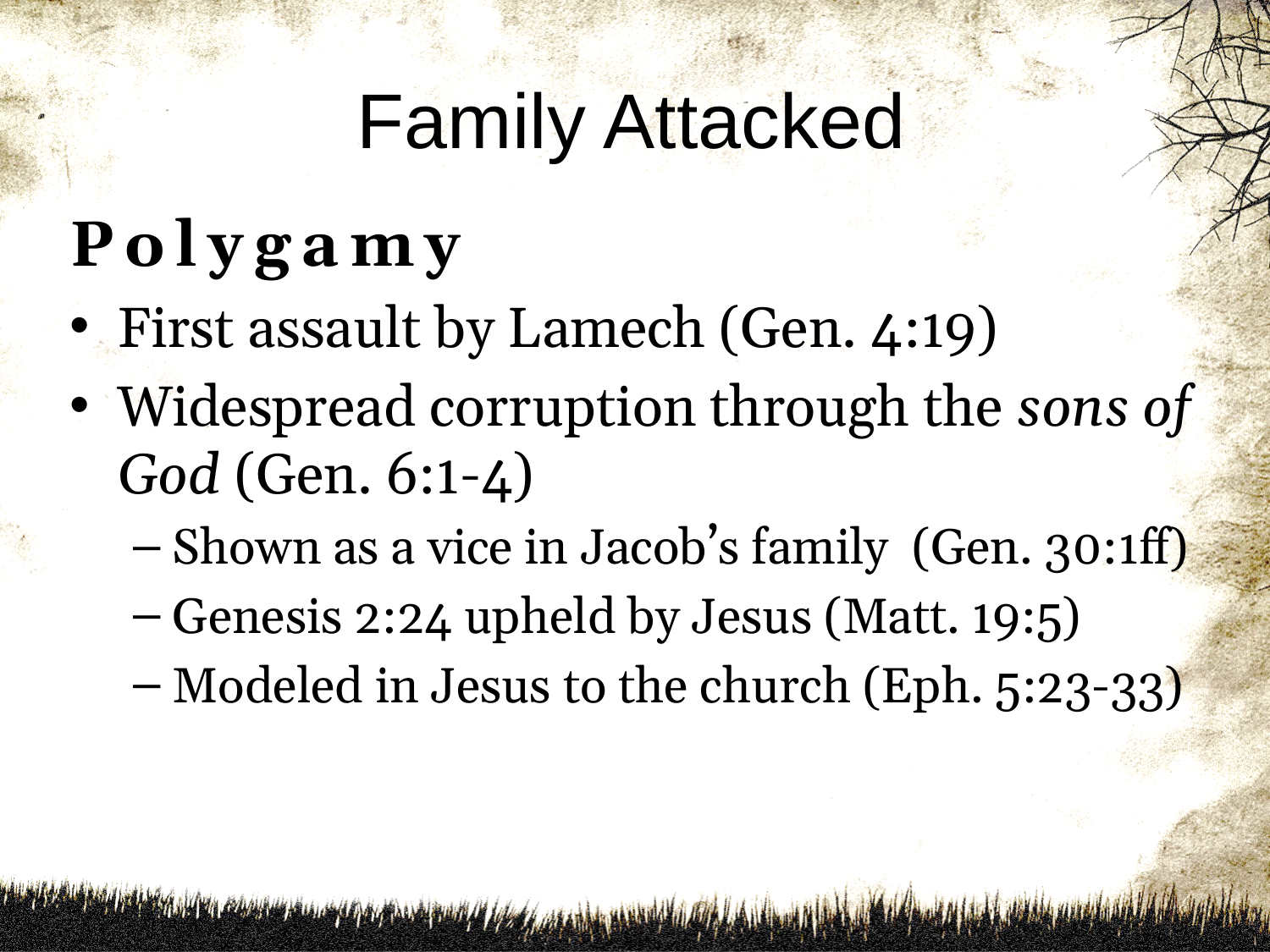

# Family Attacked
Polygamy
First assault by Lamech (Gen. 4:19)
Widespread corruption through the sons of God (Gen. 6:1-4)
Shown as a vice in Jacob’s family  (Gen. 30:1ff)
Genesis 2:24 upheld by Jesus (Matt. 19:5)
Modeled in Jesus to the church (Eph. 5:23-33)